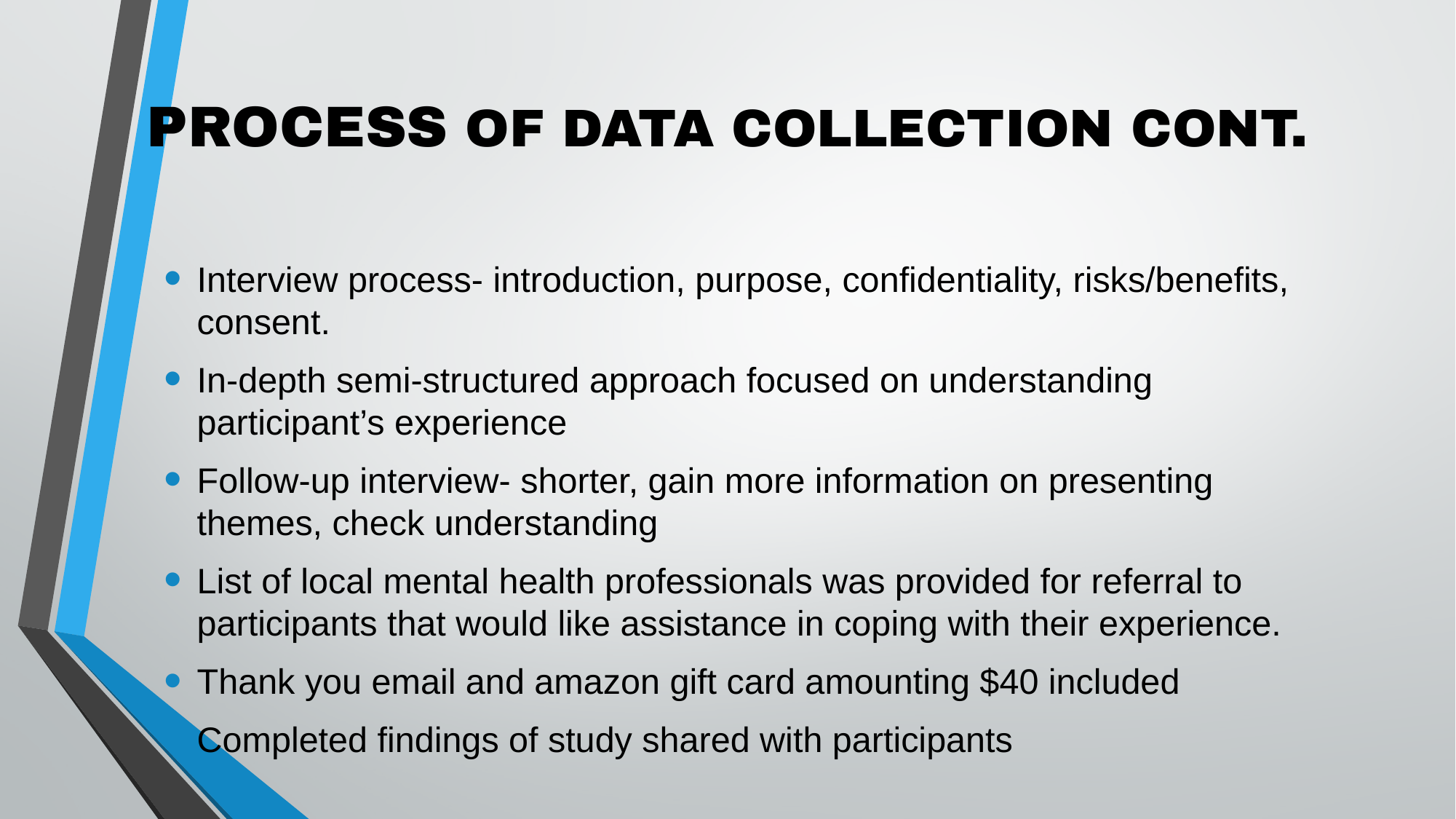

PROCESS OF DATA COLLECTION CONT.

Interview process- introduction, purpose, confidentiality, risks/benefits, consent.
In-depth semi-structured approach focused on understanding participant’s experience
Follow-up interview- shorter, gain more information on presenting themes, check understanding
List of local mental health professionals was provided for referral to participants that would like assistance in coping with their experience.
Thank you email and amazon gift card amounting $40 included
Completed findings of study shared with participants